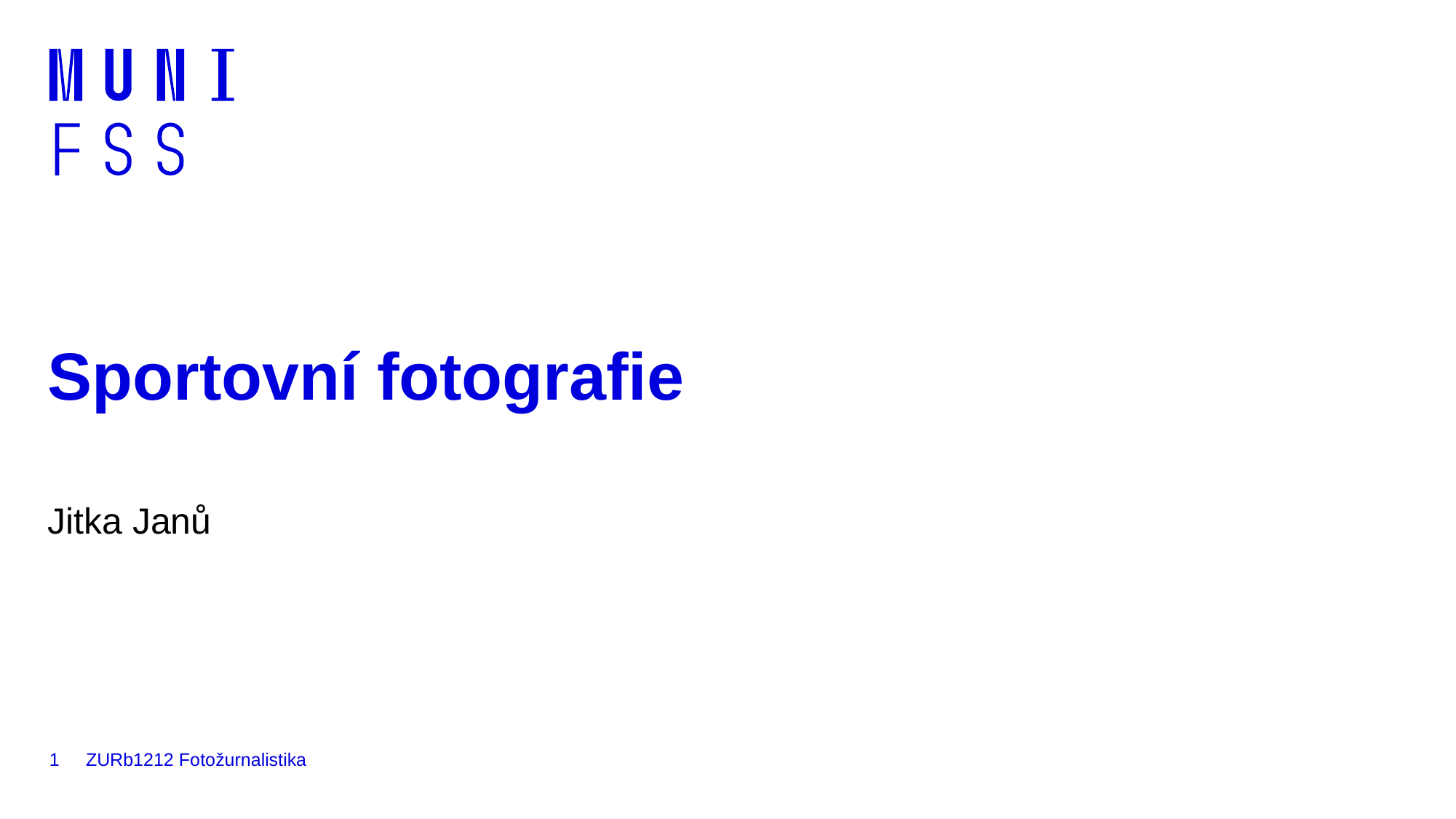

# Sportovní fotografie
Jitka Janů
1
ZURb1212 Fotožurnalistika